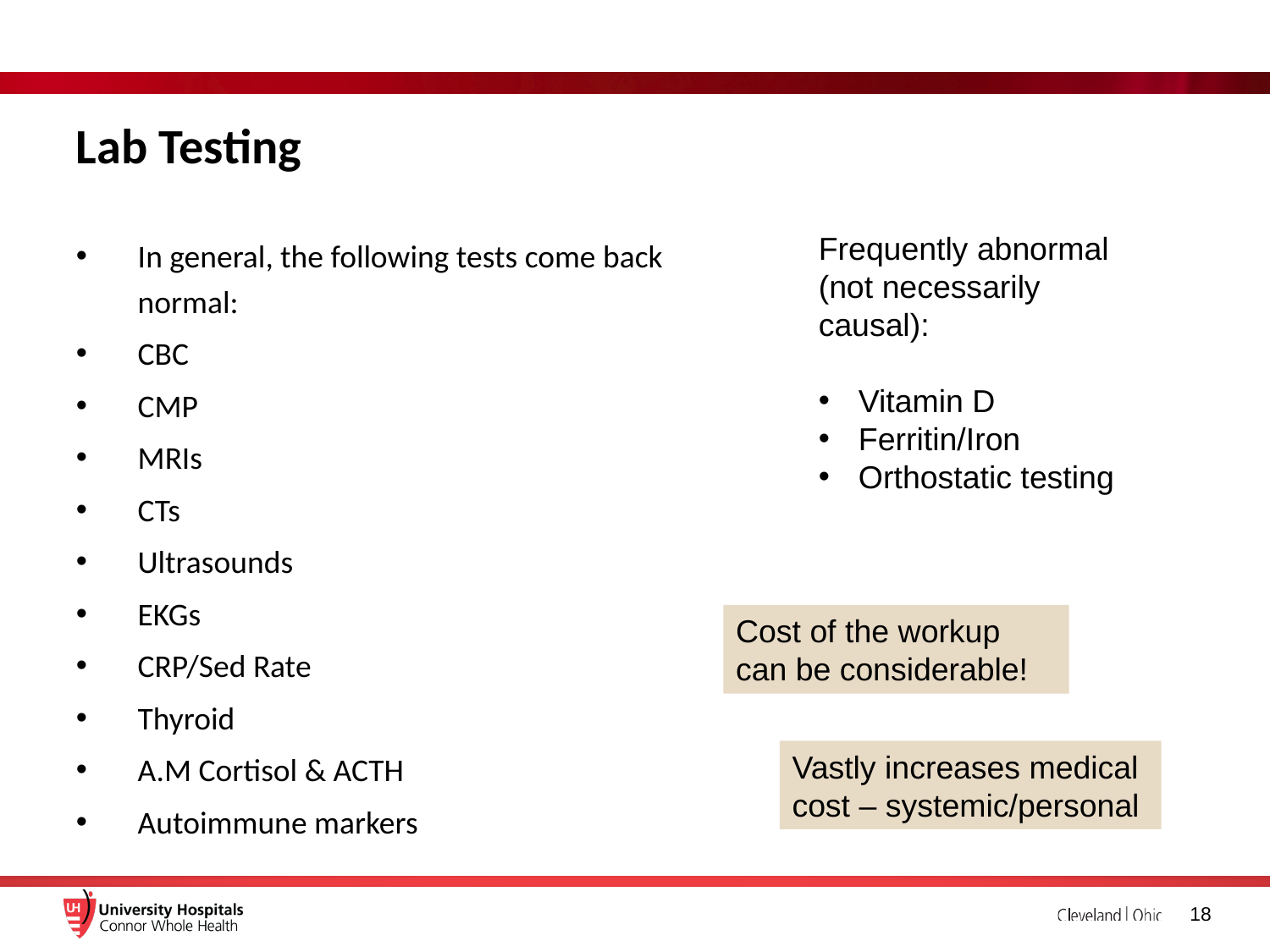

# Lab Testing
In general, the following tests come back normal:
CBC
CMP
MRIs
CTs
Ultrasounds
EKGs
CRP/Sed Rate
Thyroid
A.M Cortisol & ACTH
Autoimmune markers
Frequently abnormal (not necessarily causal):

Vitamin D
Ferritin/Iron
Orthostatic testing
Cost of the workup can be considerable!
Vastly increases medical cost – systemic/personal
18